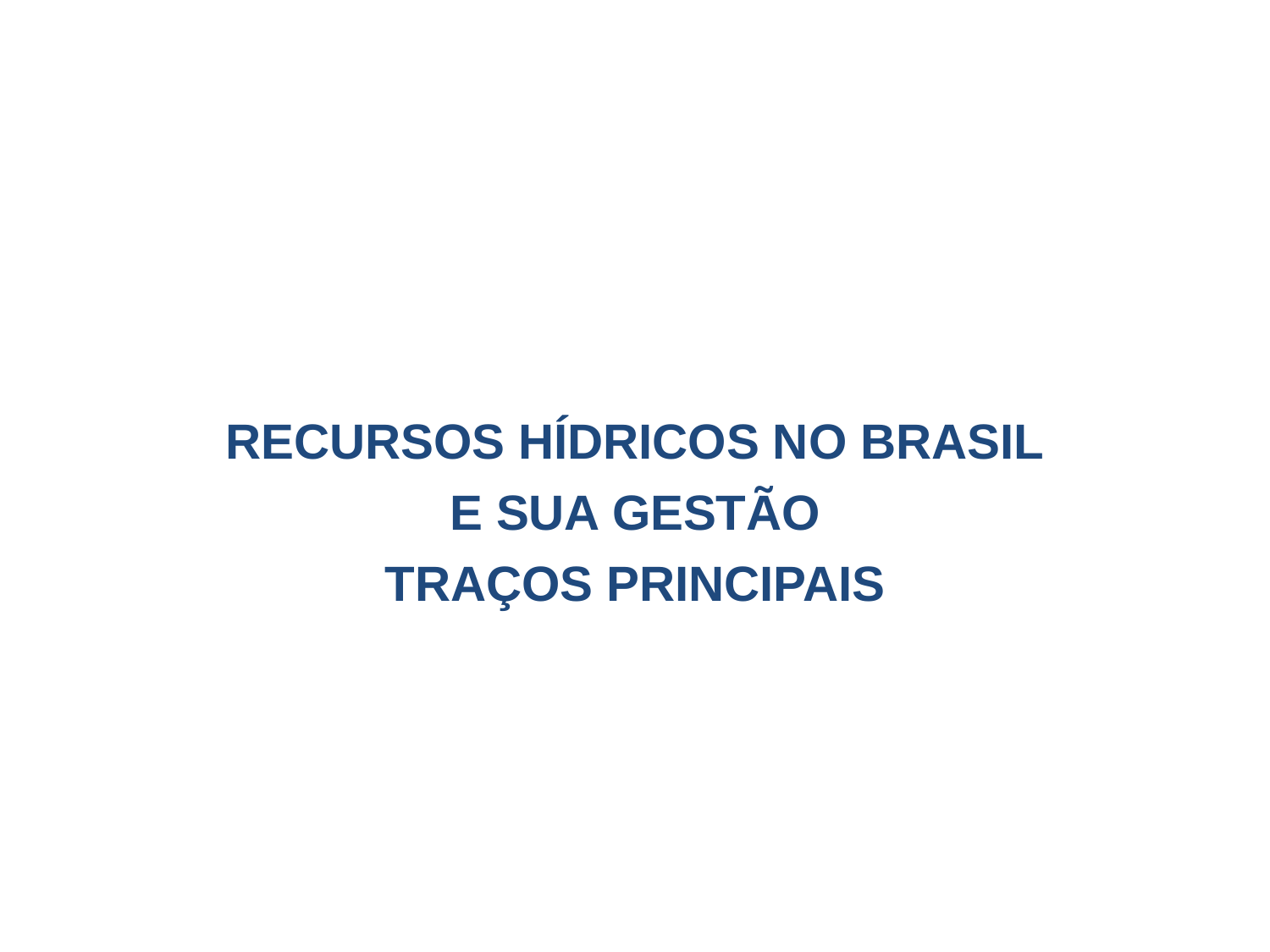

RECURSOS HÍDRICOS NO BRASIL
E SUA GESTÃO
TRAÇOS PRINCIPAIS